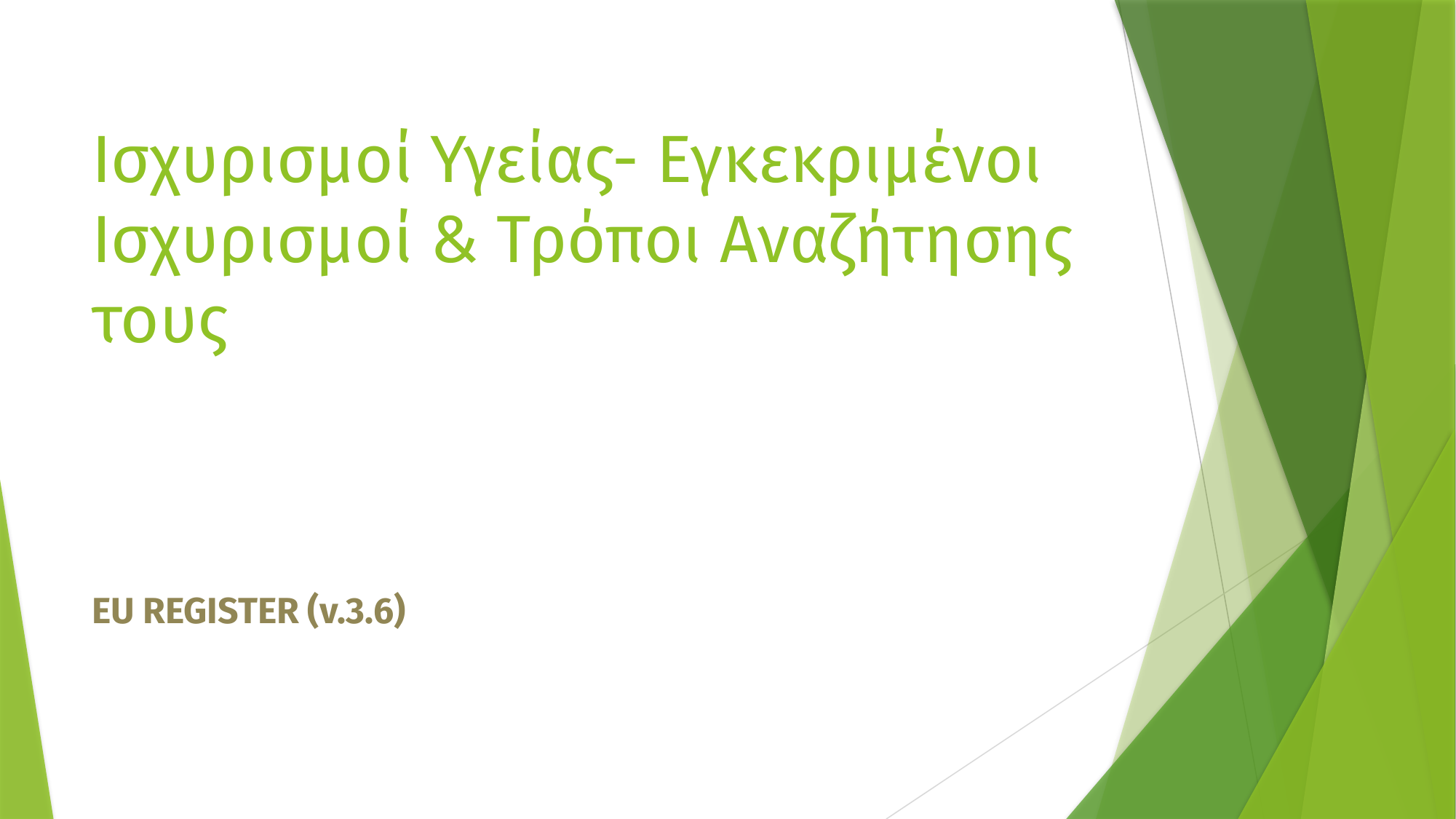

# Ισχυρισμοί Υγείας- Εγκεκριμένοι Ισχυρισμοί & Τρόποι Αναζήτησης τους
EU REGISTER (v.3.6)